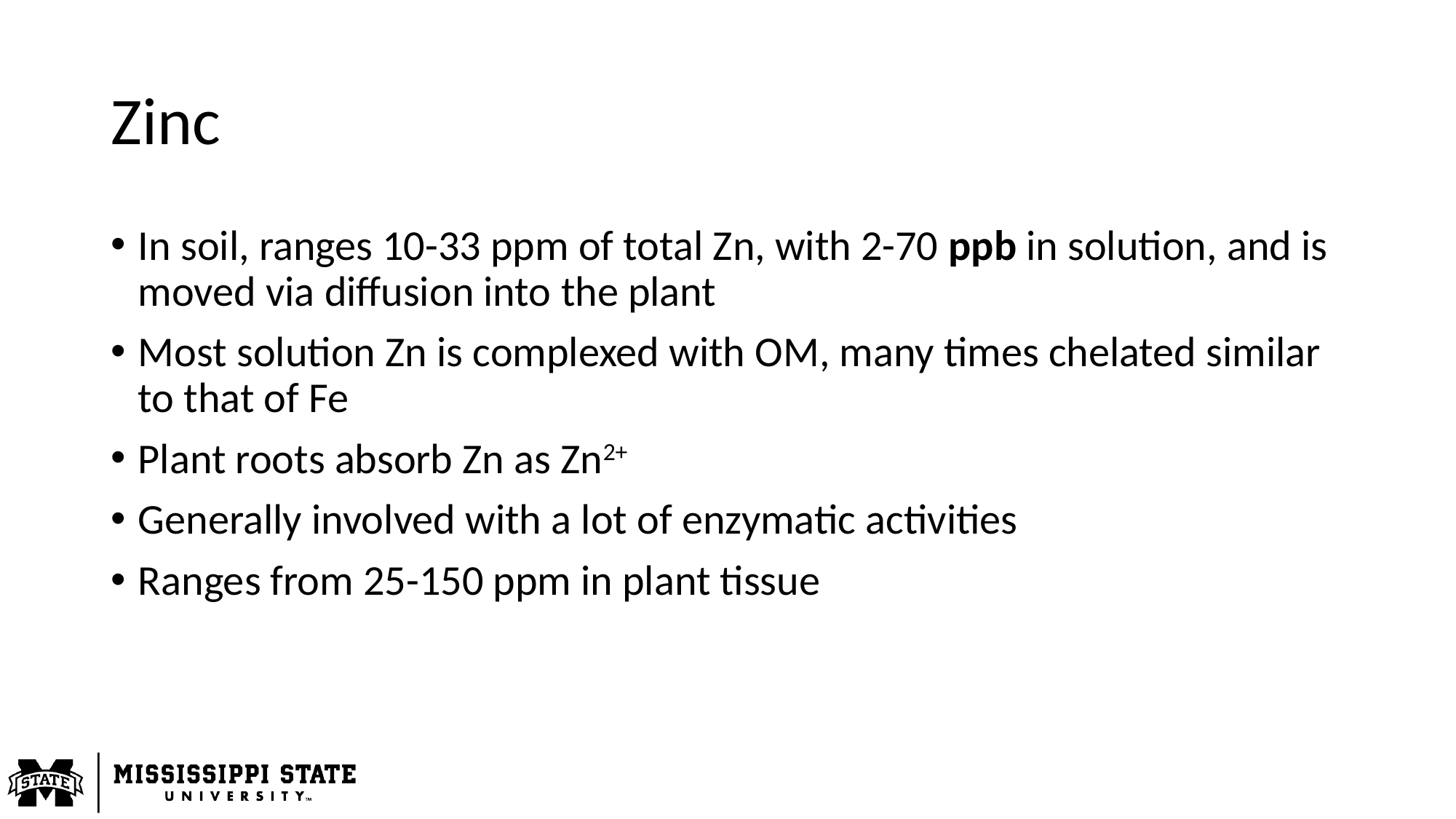

# Zinc
In soil, ranges 10-33 ppm of total Zn, with 2-70 ppb in solution, and is moved via diffusion into the plant
Most solution Zn is complexed with OM, many times chelated similar to that of Fe
Plant roots absorb Zn as Zn2+
Generally involved with a lot of enzymatic activities
Ranges from 25-150 ppm in plant tissue